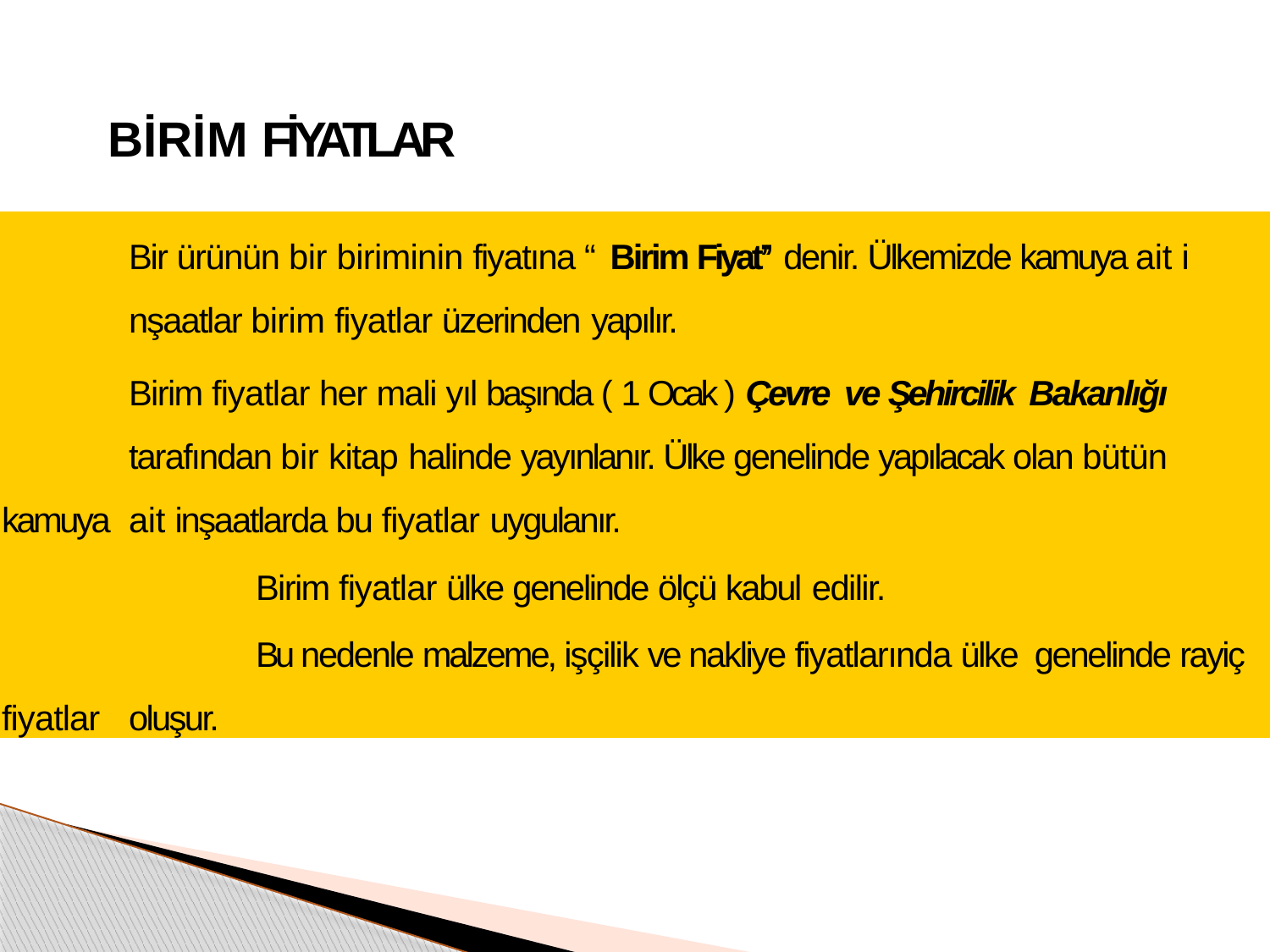

# BİRİM FİYATLAR
Bir ürünün bir biriminin fiyatına “ Birim Fiyat’’  denir. Ülkemizde kamuya ait i	nşaatlar birim fiyatlar üzerinden yapılır.
Birim fiyatlar her mali yıl başında ( 1 Ocak ) Çevre  ve Şehircilik  Bakanlığı 	tarafından bir kitap halinde yayınlanır. Ülke genelinde yapılacak olan bütün kamuya  	ait inşaatlarda bu fiyatlar uygulanır.
Birim fiyatlar ülke genelinde ölçü kabul edilir.
	Bu nedenle malzeme, işçilik ve nakliye fiyatlarında ülke  genelinde rayiç fiyatlar 	oluşur.